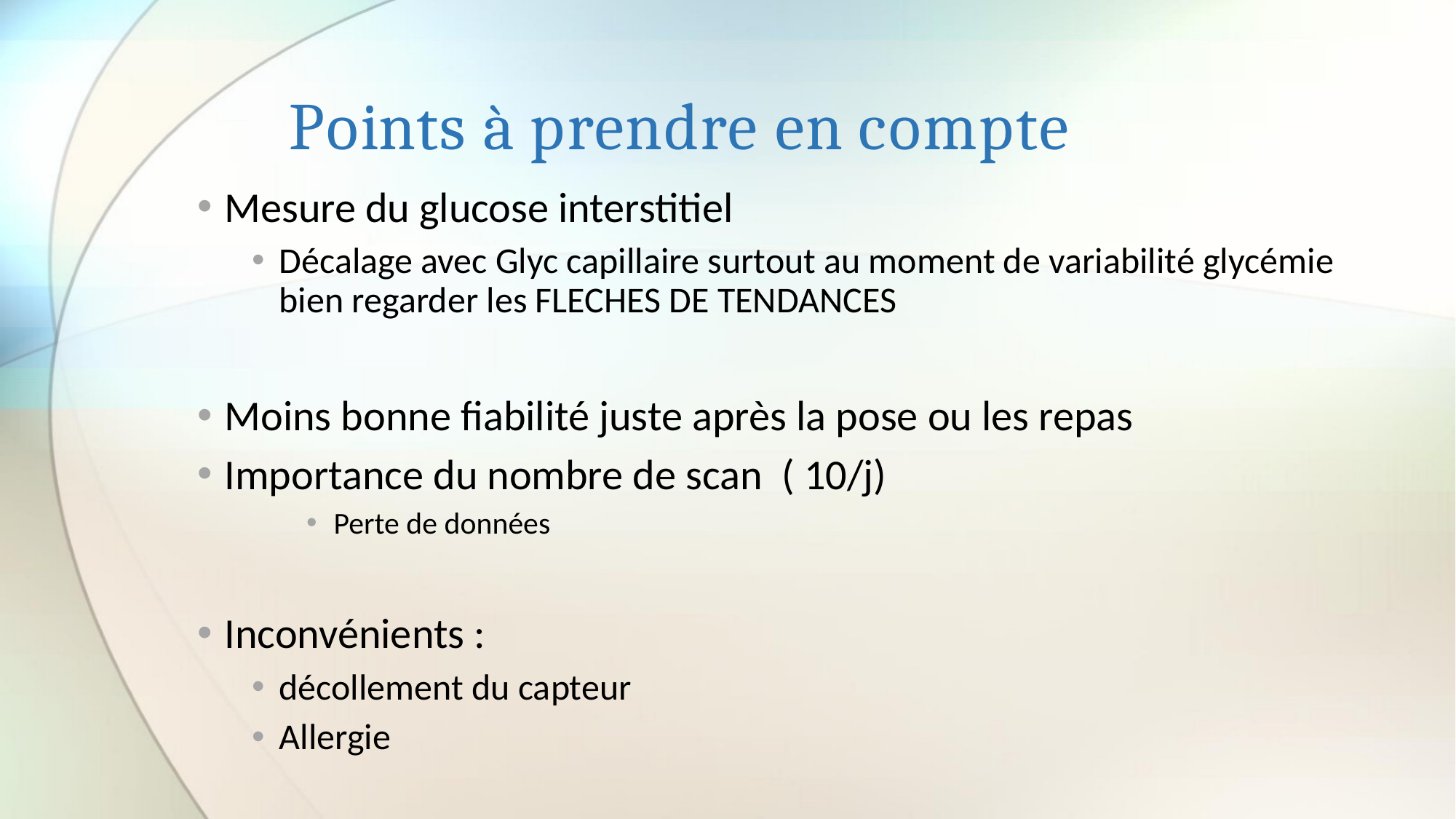

# Points à prendre en compte
Mesure du glucose interstitiel
Décalage avec Glyc capillaire surtout au moment de variabilité glycémie bien regarder les FLECHES DE TENDANCES

Moins bonne fiabilité juste après la pose ou les repas
Importance du nombre de scan  ( 10/j)
Perte de données

Inconvénients :
décollement du capteur
Allergie